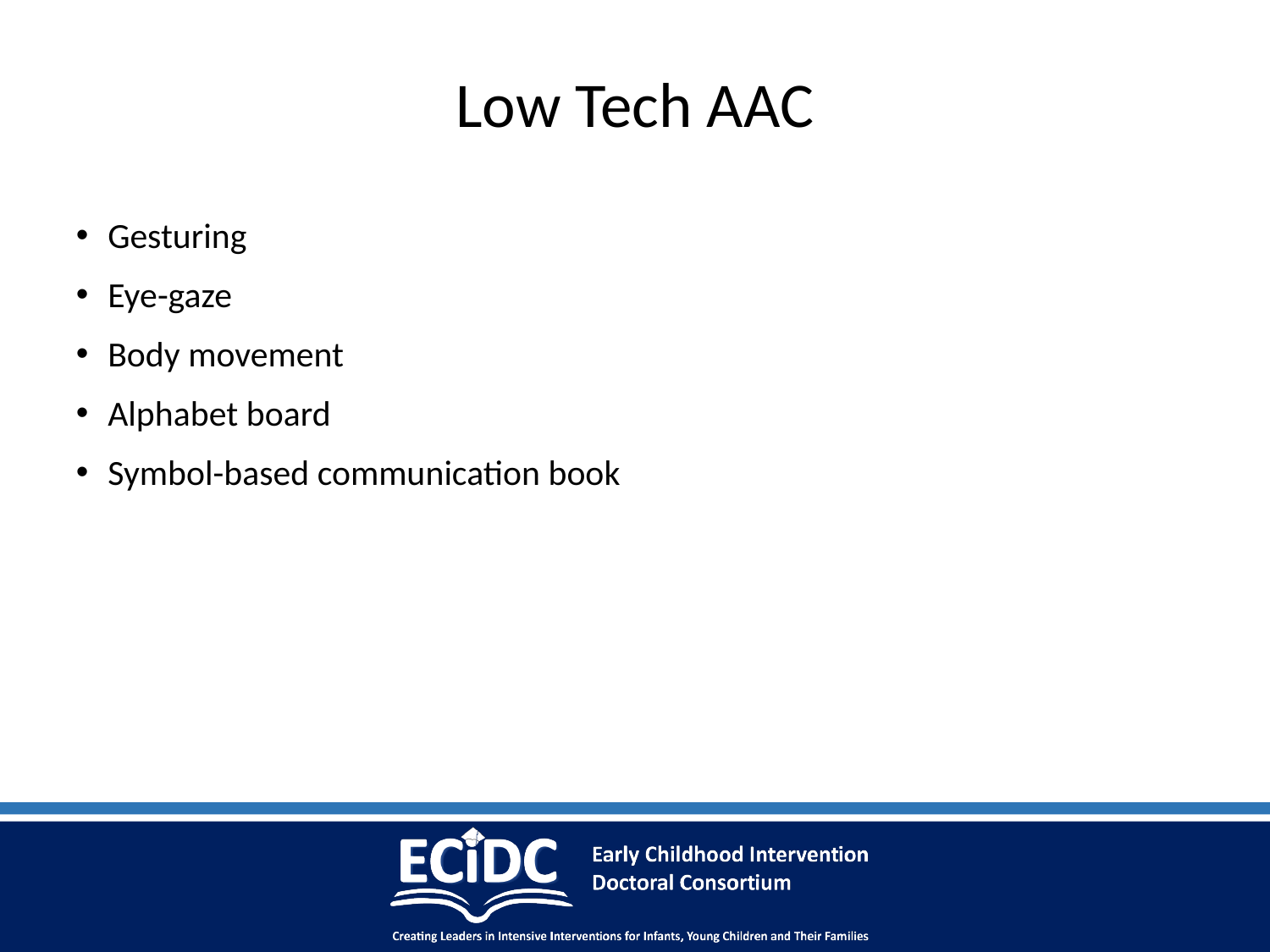

# Low Tech AAC
Gesturing
Eye-gaze
Body movement
Alphabet board
Symbol-based communication book